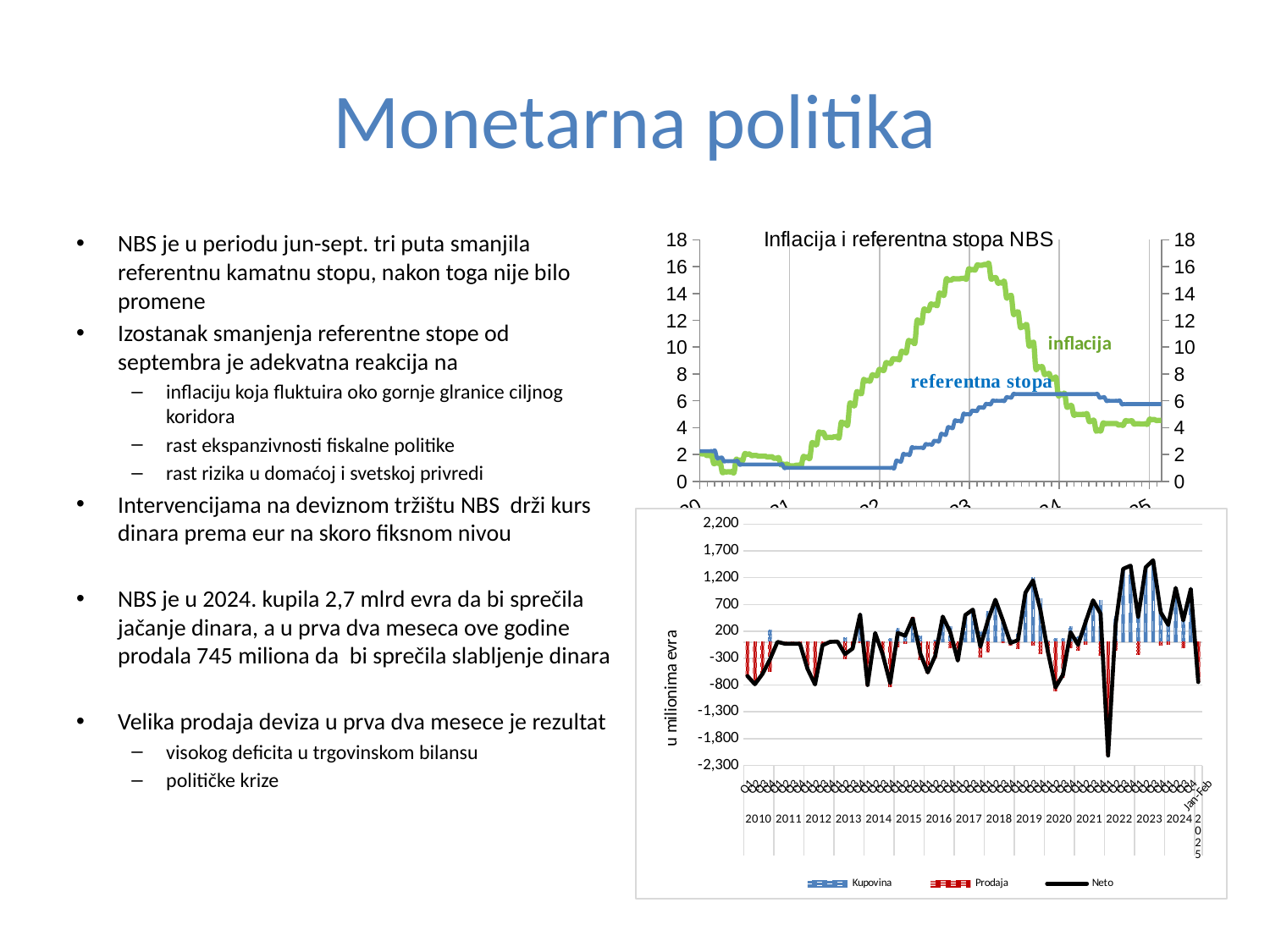

# Monetarna politika
NBS je u periodu jun-sept. tri puta smanjila referentnu kamatnu stopu, nakon toga nije bilo promene
Izostanak smanjenja referentne stope od septembra je adekvatna reakcija na
inflaciju koja fluktuira oko gornje glranice ciljnog koridora
rast ekspanzivnosti fiskalne politike
rast rizika u domaćoj i svetskoj privredi
Intervencijama na deviznom tržištu NBS  drži kurs dinara prema eur na skoro fiksnom nivou

NBS je u 2024. kupila 2,7 mlrd evra da bi sprečila jačanje dinara, a u prva dva meseca ove godine prodala 745 miliona da  bi sprečila slabljenje dinara

Velika prodaja deviza u prva dva mesece je rezultat
visokog deficita u trgovinskom bilansu
političke krize

### Chart

| Category | inflation (yoy) | policy rate |
|---|---|---|
| 43837 | 2.0439448134900395 | 2.25 |
| 43844 | 2.0439448134900395 | 2.25 |
| 43851 | 2.0439448134900395 | 2.25 |
| 43858 | 2.0439448134900395 | 2.25 |
| 43865 | 1.9279553526128979 | 2.25 |
| 43872 | 1.9279553526128979 | 2.25 |
| 43879 | 1.9279553526128979 | 2.25 |
| 43886 | 1.9279553526128979 | 2.25 |
| 43893 | 1.3636363636363669 | 2.25 |
| 43900 | 1.3636363636363669 | 2.25 |
| 43907 | 1.3636363636363669 | 1.75 |
| 43914 | 1.3636363636363669 | 1.75 |
| 43921 | 1.3636363636363669 | 1.75 |
| 43928 | 0.7 | 1.75 |
| 43935 | 0.7 | 1.5 |
| 43942 | 0.7 | 1.5 |
| 43949 | 0.7 | 1.5 |
| 43956 | 0.7038712921065837 | 1.5 |
| 43963 | 0.7038712921065837 | 1.5 |
| 43970 | 0.7038712921065837 | 1.5 |
| 43977 | 0.7038712921065837 | 1.5 |
| 43984 | 1.5625 | 1.5 |
| 43991 | 1.5625 | 1.5 |
| 43998 | 1.5625 | 1.25 |
| 44005 | 1.5625 | 1.25 |
| 44012 | 1.5625 | 1.25 |
| 44019 | 2.021222839818093 | 1.25 |
| 44026 | 2.021222839818093 | 1.25 |
| 44033 | 2.021222839818093 | 1.25 |
| 44040 | 2.021222839818093 | 1.25 |
| 44047 | 1.920161697827183 | 1.25 |
| 44054 | 1.920161697827183 | 1.25 |
| 44061 | 1.920161697827183 | 1.25 |
| 44068 | 1.920161697827183 | 1.25 |
| 44075 | 1.8781725888324718 | 1.25 |
| 44082 | 1.8781725888324718 | 1.25 |
| 44089 | 1.8781725888324718 | 1.25 |
| 44096 | 1.8781725888324718 | 1.25 |
| 44103 | 1.8781725888324718 | 1.25 |
| 44110 | 1.824632539280291 | 1.25 |
| 44117 | 1.824632539280291 | 1.25 |
| 44124 | 1.824632539280291 | 1.25 |
| 44131 | 1.824632539280291 | 1.25 |
| 44138 | 1.7206477732793601 | 1.25 |
| 44145 | 1.7206477732793601 | 1.25 |
| 44152 | 1.7206477732793601 | 1.25 |
| 44159 | 1.7206477732793601 | 1.25 |
| 44166 | 1.2588116817723982 | 1.25 |
| 44173 | 1.2588116817723982 | 1.25 |
| 44180 | 1.2588116817723982 | 1.0 |
| 44187 | 1.2588116817723982 | 1.0 |
| 44194 | 1.2588116817723982 | 1.0 |
| 44201 | 1.1517275913870861 | 1.0 |
| 44208 | 1.1517275913870861 | 1.0 |
| 44215 | 1.1517275913870861 | 1.0 |
| 44222 | 1.1517275913870861 | 1.0 |
| 44229 | 1.1946241911398703 | 1.0 |
| 44236 | 1.1946241911398703 | 1.0 |
| 44243 | 1.1946241911398703 | 1.0 |
| 44250 | 1.1946241911398703 | 1.0 |
| 44257 | 1.7937219730941756 | 1.0 |
| 44264 | 1.7937219730941756 | 1.0 |
| 44271 | 1.7937219730941756 | 1.0 |
| 44278 | 1.7937219730941756 | 1.0 |
| 44285 | 1.7937219730941756 | 1.0 |
| 44292 | 2.7888446215139417 | 1.0 |
| 44299 | 2.7888446215139417 | 1.0 |
| 44306 | 2.7888446215139417 | 1.0 |
| 44313 | 2.7888446215139417 | 1.0 |
| 44320 | 3.5946080878682007 | 1.0 |
| 44327 | 3.5946080878682007 | 1.0 |
| 44334 | 3.5946080878682007 | 1.0 |
| 44341 | 3.5946080878682007 | 1.0 |
| 44348 | 3.2754342431761785 | 1.0 |
| 44355 | 3.2754342431761785 | 1.0 |
| 44362 | 3.2754342431761785 | 1.0 |
| 44369 | 3.2754342431761785 | 1.0 |
| 44376 | 3.2754342431761785 | 1.0 |
| 44383 | 3.3184744923229204 | 1.0 |
| 44390 | 3.3184744923229204 | 1.0 |
| 44397 | 3.3184744923229204 | 1.0 |
| 44404 | 3.3184744923229204 | 1.0 |
| 44411 | 4.313336638572141 | 1.0 |
| 44418 | 4.313336638572141 | 1.0 |
| 44425 | 4.313336638572141 | 1.0 |
| 44432 | 4.313336638572141 | 1.0 |
| 44439 | 4.313336638572141 | 1.0 |
| 44446 | 5.7 | 1.0 |
| 44453 | 5.7 | 1.0 |
| 44460 | 5.7 | 1.0 |
| 44467 | 5.7 | 1.0 |
| 44474 | 6.6 | 1.0 |
| 44481 | 6.6 | 1.0 |
| 44488 | 6.6 | 1.0 |
| 44495 | 6.6 | 1.0 |
| 44502 | 7.5 | 1.0 |
| 44509 | 7.5 | 1.0 |
| 44516 | 7.5 | 1.0 |
| 44523 | 7.5 | 1.0 |
| 44530 | 7.5 | 1.0 |
| 44537 | 7.9 | 1.0 |
| 44544 | 7.9 | 1.0 |
| 44551 | 7.9 | 1.0 |
| 44558 | 7.9 | 1.0 |
| 44565 | 8.3 | 1.0 |
| 44572 | 8.3 | 1.0 |
| 44579 | 8.3 | 1.0 |
| 44586 | 8.3 | 1.0 |
| 44593 | 8.8 | 1.0 |
| 44600 | 8.8 | 1.0 |
| 44607 | 8.8 | 1.0 |
| 44614 | 8.8 | 1.0 |
| 44621 | 9.104258443465497 | 1.0 |
| 44628 | 9.104258443465497 | 1.0 |
| 44635 | 9.104258443465497 | 1.5 |
| 44642 | 9.104258443465497 | 1.5 |
| 44649 | 9.104258443465497 | 1.5 |
| 44656 | 9.641472868217061 | 1.5 |
| 44663 | 9.641472868217061 | 2.0 |
| 44670 | 9.641472868217061 | 2.0 |
| 44677 | 9.641472868217061 | 2.0 |
| 44684 | 10.40963855421686 | 2.0 |
| 44691 | 10.40963855421686 | 2.0 |
| 44698 | 10.40963855421686 | 2.5 |
| 44705 | 10.40963855421686 | 2.5 |
| 44712 | 10.40963855421686 | 2.5 |
| 44719 | 11.869293608841902 | 2.5 |
| 44726 | 11.869293608841902 | 2.5 |
| 44733 | 11.869293608841902 | 2.5 |
| 44740 | 11.869293608841902 | 2.5 |
| 44747 | 12.751677852348987 | 2.5 |
| 44754 | 12.751677852348987 | 2.75 |
| 44761 | 12.751677852348987 | 2.75 |
| 44768 | 12.751677852348987 | 2.75 |
| 44775 | 13.165399239543717 | 2.75 |
| 44782 | 13.165399239543717 | 2.75 |
| 44789 | 13.165399239543717 | 3.0 |
| 44796 | 13.165399239543717 | 3.0 |
| 44803 | 13.165399239543717 | 3.0 |
| 44810 | 13.955681282413956 | 3.0 |
| 44817 | 13.955681282413956 | 3.5 |
| 44824 | 13.955681282413956 | 3.5 |
| 44831 | 13.955681282413956 | 3.5 |
| 44838 | 14.992993928070986 | 3.5 |
| 44845 | 14.992993928070986 | 4.0 |
| 44852 | 14.992993928070986 | 4.0 |
| 44859 | 14.992993928070986 | 4.0 |
| 44866 | 15.092592592592592 | 4.0 |
| 44873 | 15.092592592592592 | 4.5 |
| 44880 | 15.092592592592592 | 4.5 |
| 44887 | 15.092592592592592 | 4.5 |
| 44894 | 15.092592592592592 | 4.5 |
| 44901 | 15.122176118026731 | 4.5 |
| 44908 | 15.122176118026731 | 5.0 |
| 44915 | 15.122176118026731 | 5.0 |
| 44922 | 15.122176118026731 | 5.0 |
| 44929 | 15.775034293552803 | 5.0 |
| 44936 | 15.775034293552803 | 5.0 |
| 44943 | 15.775034293552803 | 5.25 |
| 44950 | 15.775034293552803 | 5.25 |
| 44957 | 15.775034293552803 | 5.25 |
| 44964 | 16.101311623699676 | 5.25 |
| 44971 | 16.101311623699676 | 5.5 |
| 44978 | 16.101311623699676 | 5.5 |
| 44985 | 16.101311623699676 | 5.5 |
| 44992 | 16.150740242261087 | 5.5 |
| 44999 | 16.150740242261087 | 5.75 |
| 45006 | 16.150740242261087 | 5.75 |
| 45013 | 16.150740242261087 | 5.75 |
| 45020 | 15.156871409633244 | 5.75 |
| 45027 | 15.156871409633244 | 6.0 |
| 45034 | 15.156871409633244 | 6.0 |
| 45041 | 15.156871409633244 | 6.0 |
| 45048 | 14.8 | 6.0 |
| 45055 | 14.8 | 6.0 |
| 45062 | 14.8 | 6.0 |
| 45069 | 14.8 | 6.0 |
| 45076 | 14.8 | 6.0 |
| 45083 | 13.745704467353947 | 6.25 |
| 45090 | 13.745704467353947 | 6.25 |
| 45097 | 13.745704467353947 | 6.25 |
| 45104 | 13.745704467353947 | 6.25 |
| 45111 | 12.542517006802711 | 6.5 |
| 45118 | 12.542517006802711 | 6.5 |
| 45125 | 12.542517006802711 | 6.5 |
| 45132 | 12.542517006802711 | 6.5 |
| 45139 | 11.549769004619925 | 6.5 |
| 45146 | 11.549769004619925 | 6.5 |
| 45153 | 11.549769004619925 | 6.5 |
| 45160 | 11.549769004619925 | 6.5 |
| 45167 | 11.549769004619925 | 6.5 |
| 45174 | 10.2 | 6.5 |
| 45181 | 10.2 | 6.5 |
| 45188 | 10.2 | 6.5 |
| 45195 | 10.2 | 6.5 |
| 45202 | 8.5 | 6.5 |
| 45209 | 8.5 | 6.5 |
| 45216 | 8.5 | 6.5 |
| 45223 | 8.5 | 6.5 |
| 45230 | 8.5 | 6.5 |
| 45237 | 8.0 | 6.5 |
| 45244 | 8.0 | 6.5 |
| 45251 | 8.0 | 6.5 |
| 45258 | 8.0 | 6.5 |
| 45265 | 7.649179014817786 | 6.5 |
| 45272 | 7.649179014817786 | 6.5 |
| 45279 | 7.649179014817786 | 6.5 |
| 45286 | 7.649179014817786 | 6.5 |
| 45293 | 6.477093206951046 | 6.5 |
| 45300 | 6.477093206951046 | 6.5 |
| 45307 | 6.477093206951046 | 6.5 |
| 45314 | 6.477093206951046 | 6.5 |
| 45321 | 6.477093206951046 | 6.5 |
| 45328 | 5.6 | 6.5 |
| 45335 | 5.6 | 6.5 |
| 45342 | 5.6 | 6.5 |
| 45349 | 5.6 | 6.5 |
| 45356 | 4.9826187717265435 | 6.5 |
| 45363 | 4.9826187717265435 | 6.5 |
| 45370 | 4.9826187717265435 | 6.5 |
| 45377 | 4.9826187717265435 | 6.5 |
| 45384 | 4.988488104374511 | 6.5 |
| 45391 | 4.988488104374511 | 6.5 |
| 45398 | 4.988488104374511 | 6.5 |
| 45405 | 4.988488104374511 | 6.5 |
| 45412 | 4.988488104374511 | 6.5 |
| 45419 | 4.4883986306580415 | 6.5 |
| 45426 | 4.4883986306580415 | 6.5 |
| 45433 | 4.4883986306580415 | 6.5 |
| 45440 | 4.4883986306580415 | 6.5 |
| 45447 | 3.8 | 6.5 |
| 45454 | 3.8 | 6.5 |
| 45461 | 3.8 | 6.25 |
| 45468 | 3.8 | 6.25 |
| 45475 | 4.3 | 6.25 |
| 45482 | 4.3 | 6.25 |
| 45489 | 4.3 | 6.0 |
| 45496 | 4.3 | 6.0 |
| 45503 | 4.3 | 6.0 |
| 45510 | 4.3 | 6.0 |
| 45517 | 4.3 | 6.0 |
| 45524 | 4.3 | 6.0 |
| 45531 | 4.3 | 6.0 |
| 45538 | 4.2 | 6.0 |
| 45545 | 4.2 | 6.0 |
| 45552 | 4.2 | 5.75 |
| 45559 | 4.2 | 5.75 |
| 45566 | 4.492699363534247 | 5.75 |
| 45573 | 4.492699363534247 | 5.75 |
| 45580 | 4.492699363534247 | 5.75 |
| 45587 | 4.492699363534247 | 5.75 |
| 45594 | 4.492699363534247 | 5.75 |
| 45601 | 4.284649776453064 | 5.75 |
| 45608 | 4.284649776453064 | 5.75 |
| 45615 | 4.284649776453064 | 5.75 |
| 45622 | 4.284649776453064 | 5.75 |
| 45629 | 4.278273809523814 | 5.75 |
| 45636 | 4.278273809523814 | 5.75 |
| 45643 | 4.278273809523814 | 5.75 |
| 45650 | 4.278273809523814 | 5.75 |
| 45657 | 4.27827380952381 | 5.75 |
| 45664 | 4.599406528189909 | 5.75 |
| 45671 | 4.599406528189909 | 5.75 |
| 45678 | 4.599406528189909 | 5.75 |
| 45685 | 4.599406528189909 | 5.75 |
| 45692 | 4.537071191442266 | 5.75 |
| 45699 | 4.537071191442266 | 5.75 |
| 45706 | 4.537071191442266 | 5.75 |
| 45713 | 4.537071191442266 | 5.75 |

### Chart

| Category | Kupovina | Prodaja | Neto  |
|---|---|---|---|
| Q1 | 0.0 | -631.5 | -631.5 |
| Q2 | 0.0 | -785.0 | -785.0 |
| Q3 | 10.0 | -605.2 | -595.2 |
| Q4 | 226.5 | -548.0 | -321.5 |
| Q1 | 5.0 | 0.0 | 5.0 |
| Q2 | 0.0 | -30.0 | -30.0 |
| Q3 | 0.0 | -30.0 | -30.0 |
| Q4 | 0.0 | -30.0 | -30.0 |
| Q1 | 0.0 | -498.5 | -498.5 |
| Q2 | 0.0 | -790.3 | -790.3 |
| Q3 | 0.0 | -59.5 | -59.5 |
| Q4 | 5.0 | 0.0 | 5.0 |
| Q1 | 10.0 | 0.0 | 10.0 |
| Q2 | 80.0 | -305.0 | -225.0 |
| Q3 | 0.0 | -120.0 | -120.0 |
| Q4 | 525.0 | -10.0 | 515.0 |
| Q1 | 20.0 | -820.0 | -800.0 |
| Q2 | 170.0 | 0.0 | 170.0 |
| Q3 | 10.0 | -235.0 | -225.0 |
| Q4 | 60.0 | -825.0 | -765.0 |
| Q1 | 260.0 | -90.0 | 170.0 |
| Q2 | 150.0 | -30.0 | 120.0 |
| Q3 | 450.0 | 10.0 | 440.0 |
| Q4 | 110.0 | -320.0 | -210.0 |
| Q1 | 10.0 | -575.0 | -565.0 |
| Q2 | 40.0 | -295.0 | -255.0 |
| Q3 | 475.0 | 0.0 | 475.0 |
| Q4 | 295.0 | -110.0 | 185.0 |
| Q1 | 0.0 | -345.0 | -345.0 |
| Q2 | 505.0 | 0.0 | 505.0 |
| Q3 | 605.0 | 0.0 | 605.0 |
| Q4 | 200.0 | -285.0 | -85.0 |
| Q1 | 580.0 | -180.0 | 400.0 |
| Q2 | 790.0 | 0.0 | 790.0 |
| Q3 | 420.0 | -15.0 | 405.0 |
| Q4 | 45.0 | -60.0 | -15.0 |
| Q1 | 165.0 | -130.0 | 35.0 |
| Q2 | 920.0 | 0.0 | 920.0 |
| Q3 | 1210.0 | -60.0 | 1150.0 |
| Q4 | 805.0 | -215.0 | 590.0 |
| Q1 | 15.0 | -200.0 | -185.0 |
| Q2 | 60.0 | -905.0 | -845.0 |
| Q3 | 60.0 | -665.0 | -605.0 |
| Q4 | 285.0 | -100.0 | 185.0 |
| Q1 | 100.0 | -150.0 | -50.0 |
| Q2 | 415.0 | -45.0 | 370.0 |
| Q3 | 780.0 | 0.0 | 780.0 |
| Q4 | 780.0 | -250.0 | 530.0 |
| Q1 | 0.0 | -2115.0 | -2115.0 |
| Q2 | 480.0 | -155.0 | 325.0 |
| Q3 | 1365.0 | 0.0 | 1365.0 |
| Q4 | 1425.0 | 0.0 | 1425.0 |
| Q1 | 690.0 | -225.0 | 465.0 |
| Q2 | 1395.0 | 0.0 | 1395.0 |
| Q3 | 1525.0 | 0.0 | 1525.0 |
| Q4 | 615.0 | -60.0 | 555.0 |
| Q1 | 365.0 | -45.0 | 320.0 |
| Q2 | 1010.0 | 0.0 | 1010.0 |
| Q3 | 505.0 | -100.0 | 405.0 |
| Q4 | 990.0 | 0.0 | 990.0 |
| Jan-Feb | 0.0 | -745.0 | -745.0 |